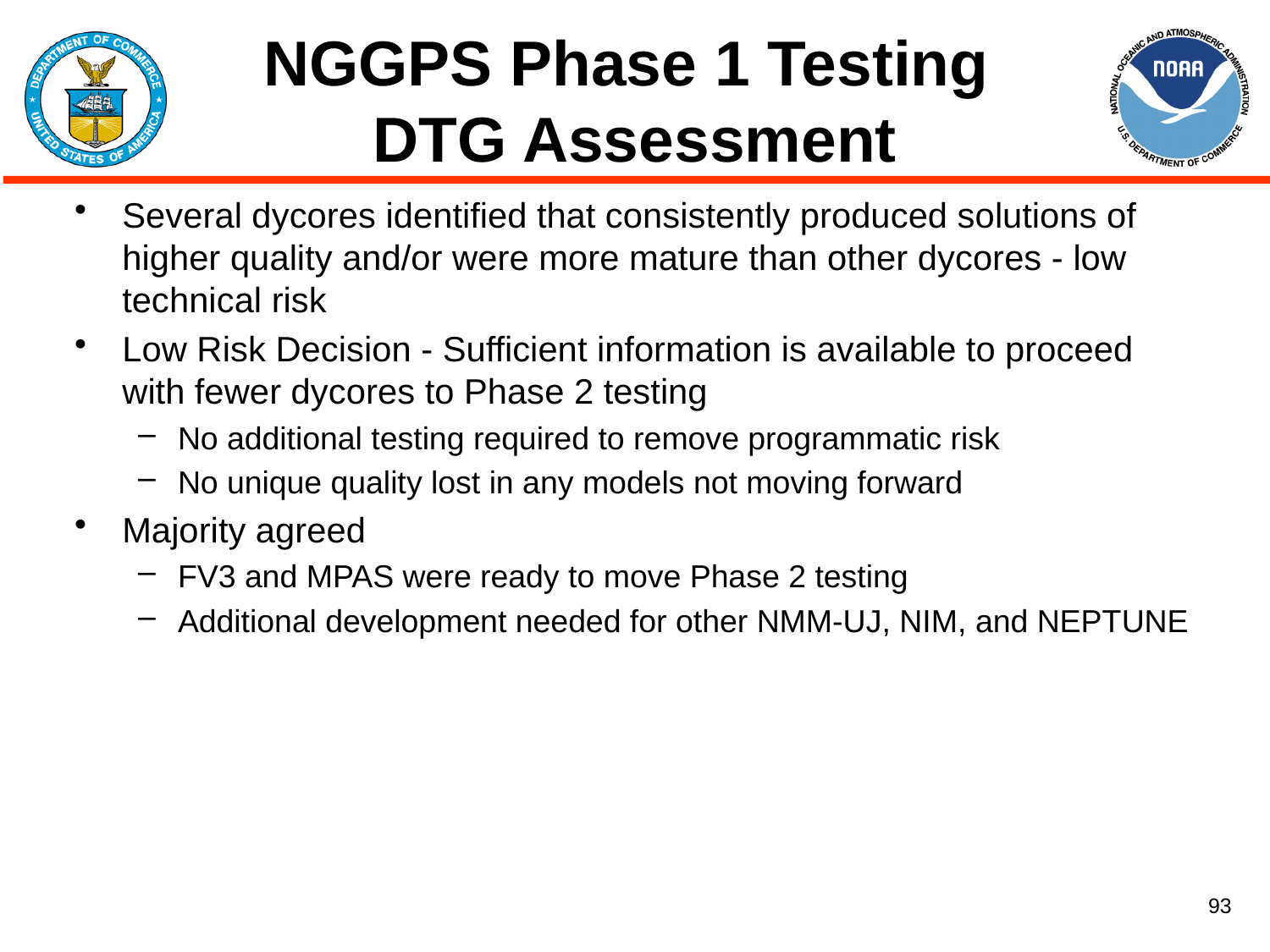

# NGGPS Phase 1 Testing DTG Assessment
Several dycores identified that consistently produced solutions of higher quality and/or were more mature than other dycores - low technical risk
Low Risk Decision - Sufficient information is available to proceed with fewer dycores to Phase 2 testing
No additional testing required to remove programmatic risk
No unique quality lost in any models not moving forward
Majority agreed
FV3 and MPAS were ready to move Phase 2 testing
Additional development needed for other NMM-UJ, NIM, and NEPTUNE